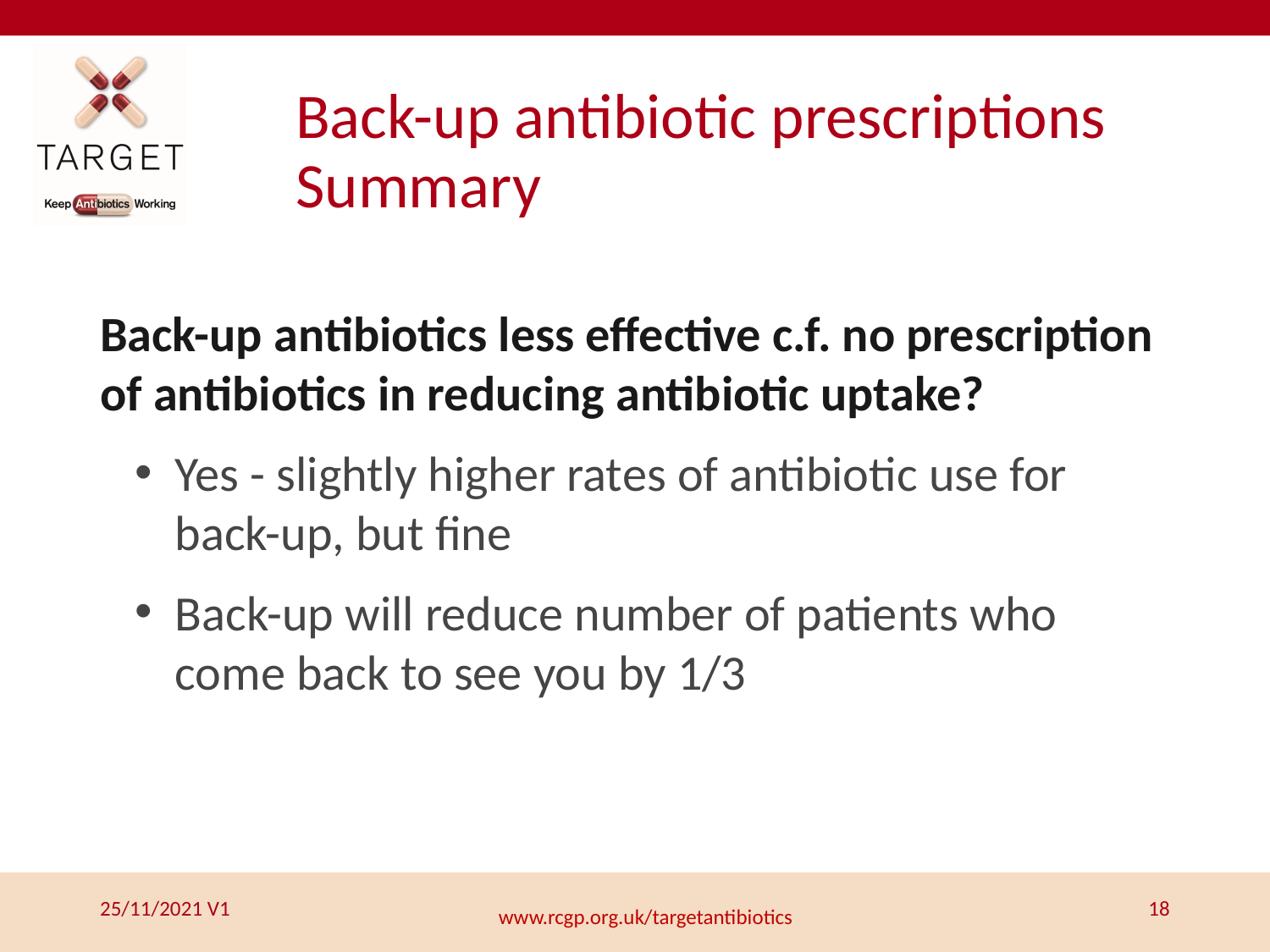

# Back-up antibiotic prescriptions Summary
Back-up antibiotics less effective c.f. no prescription of antibiotics in reducing antibiotic uptake?
Yes - slightly higher rates of antibiotic use for back-up, but fine
Back-up will reduce number of patients who come back to see you by 1/3

25/11/2021 V1
18
www.rcgp.org.uk/targetantibiotics